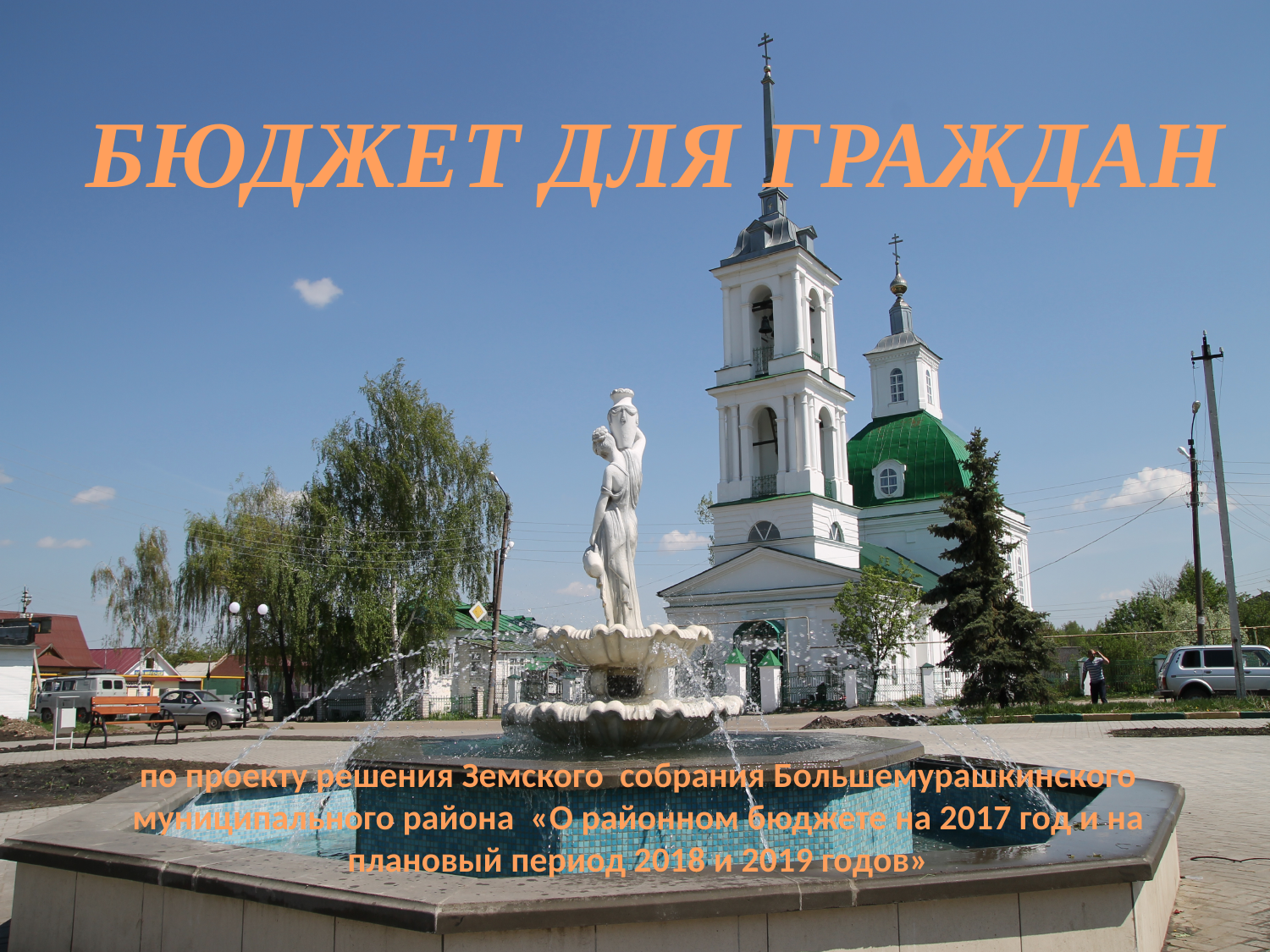

БЮДЖЕТ ДЛЯ ГРАЖДАН
по проекту решения Земского  собрания Большемурашкинского муниципального района  «О районном бюджете на 2017 год и на плановый период 2018 и 2019 годов»